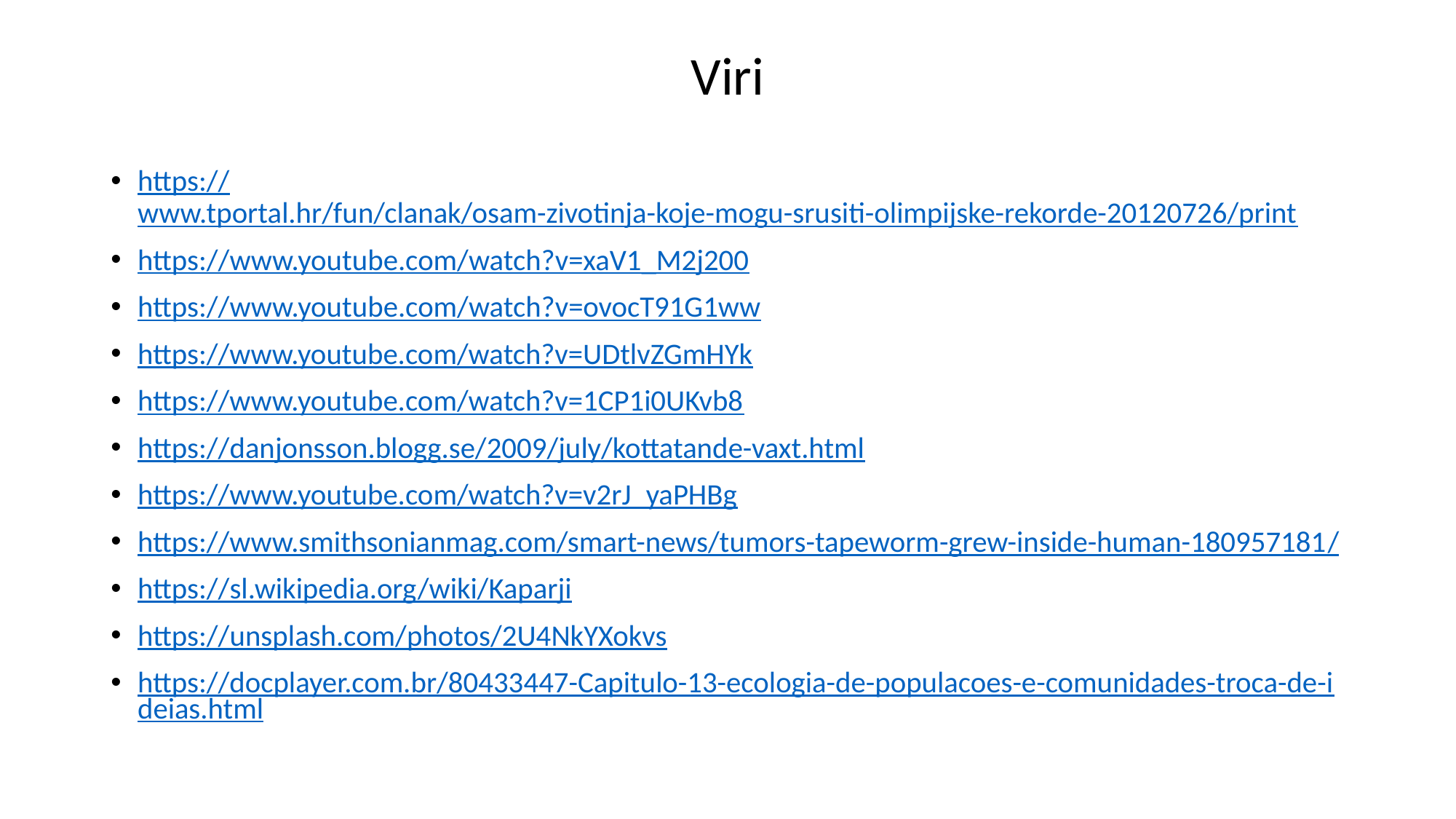

# Viri
https://www.tportal.hr/fun/clanak/osam-zivotinja-koje-mogu-srusiti-olimpijske-rekorde-20120726/print
https://www.youtube.com/watch?v=xaV1_M2j200
https://www.youtube.com/watch?v=ovocT91G1ww
https://www.youtube.com/watch?v=UDtlvZGmHYk
https://www.youtube.com/watch?v=1CP1i0UKvb8
https://danjonsson.blogg.se/2009/july/kottatande-vaxt.html
https://www.youtube.com/watch?v=v2rJ_yaPHBg
https://www.smithsonianmag.com/smart-news/tumors-tapeworm-grew-inside-human-180957181/
https://sl.wikipedia.org/wiki/Kaparji
https://unsplash.com/photos/2U4NkYXokvs
https://docplayer.com.br/80433447-Capitulo-13-ecologia-de-populacoes-e-comunidades-troca-de-ideias.html